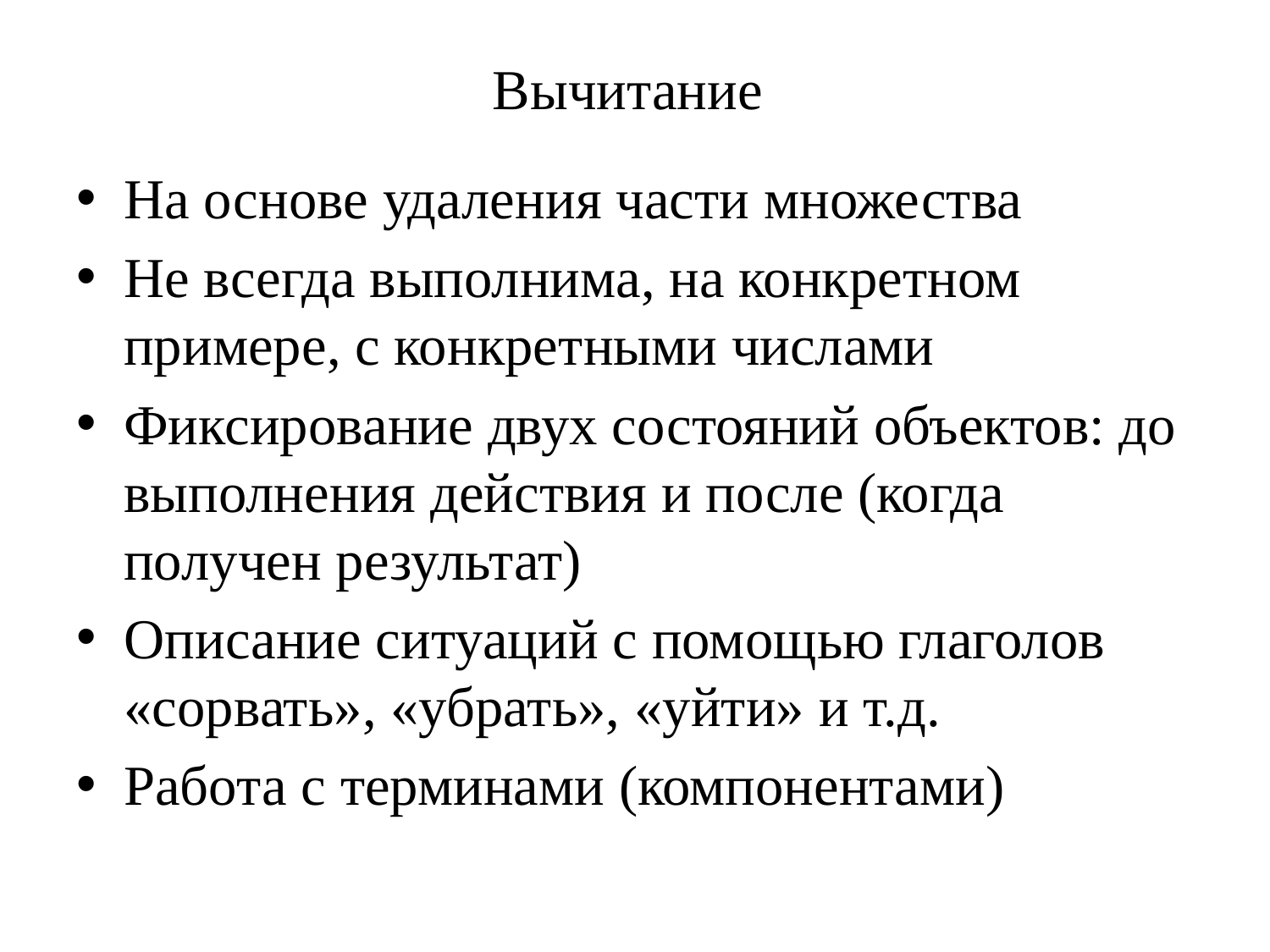

# Вычитание
На основе удаления части множества
Не всегда выполнима, на конкретном примере, с конкретными числами
Фиксирование двух состояний объектов: до выполнения действия и после (когда получен результат)
Описание ситуаций с помощью глаголов «сорвать», «убрать», «уйти» и т.д.
Работа с терминами (компонентами)